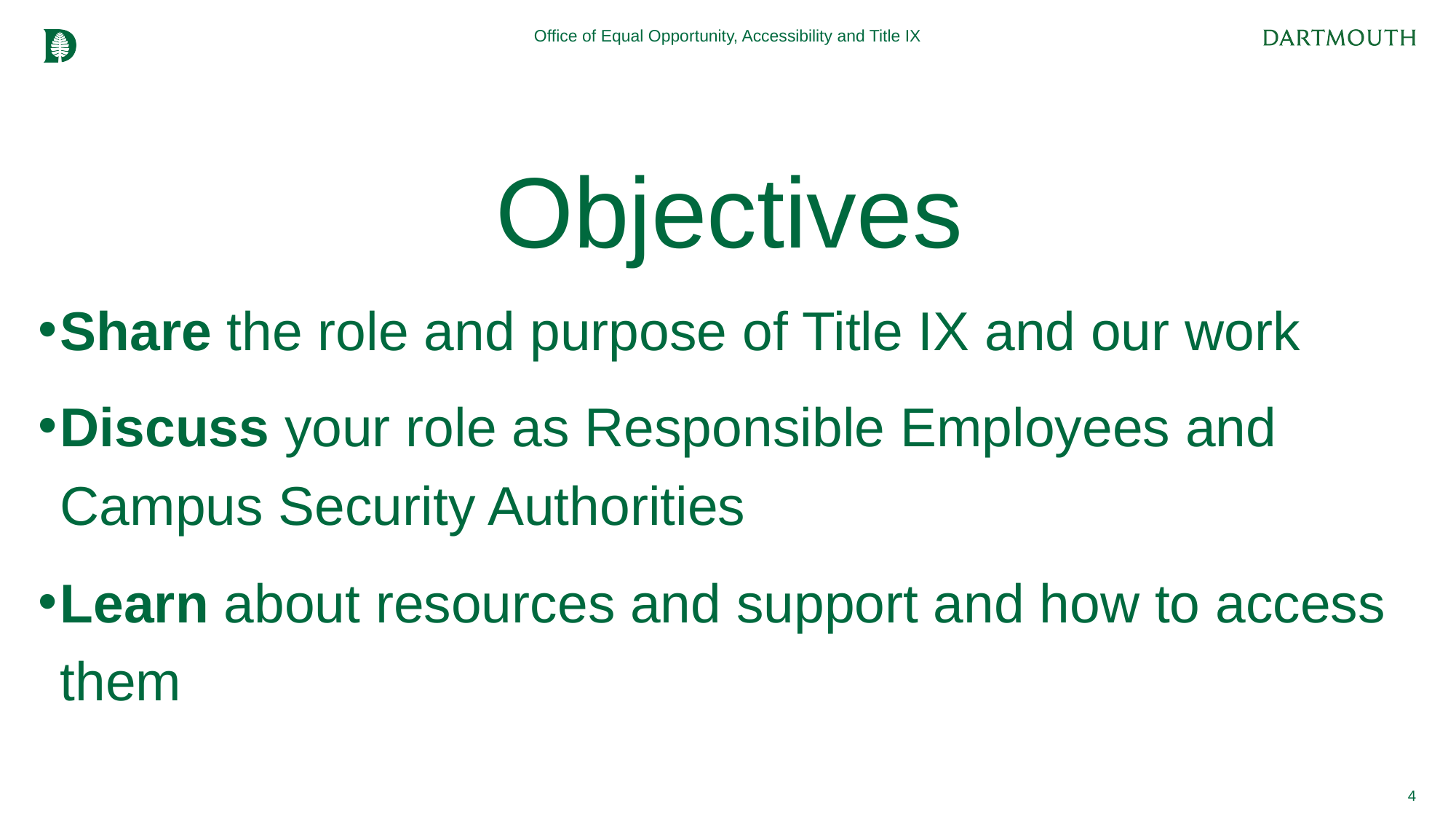

Office of Equal Opportunity, Accessibility and Title IX
# Objectives
Share the role and purpose of Title IX and our work
Discuss your role as Responsible Employees and Campus Security Authorities
Learn about resources and support and how to access them
4